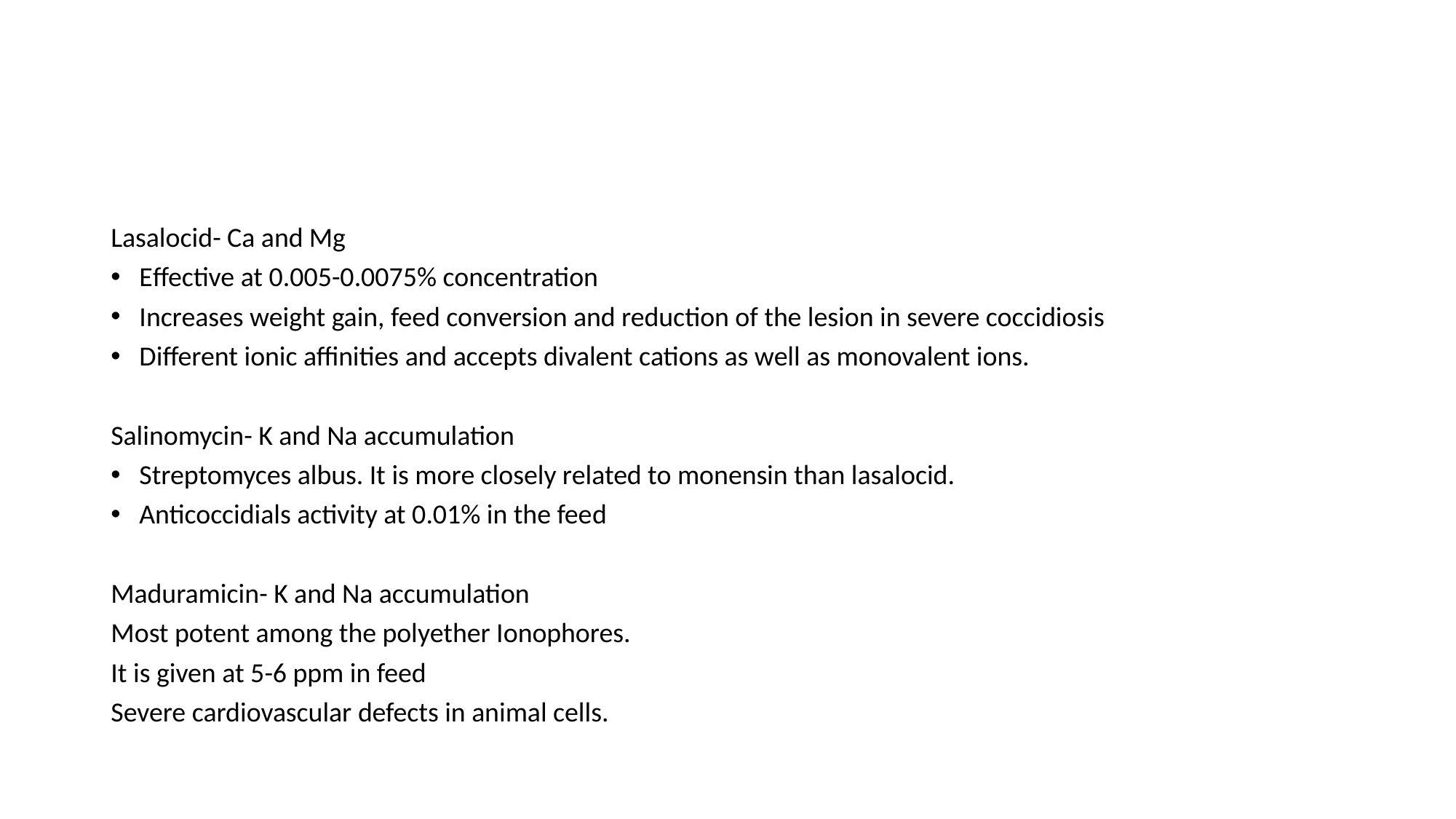

#
Lasalocid- Ca and Mg
Effective at 0.005-0.0075% concentration
Increases weight gain, feed conversion and reduction of the lesion in severe coccidiosis
Different ionic affinities and accepts divalent cations as well as monovalent ions.

Salinomycin- K and Na accumulation
Streptomyces albus. It is more closely related to monensin than lasalocid.
Anticoccidials activity at 0.01% in the feed

Maduramicin- K and Na accumulation
Most potent among the polyether Ionophores.
It is given at 5-6 ppm in feed
Severe cardiovascular defects in animal cells.